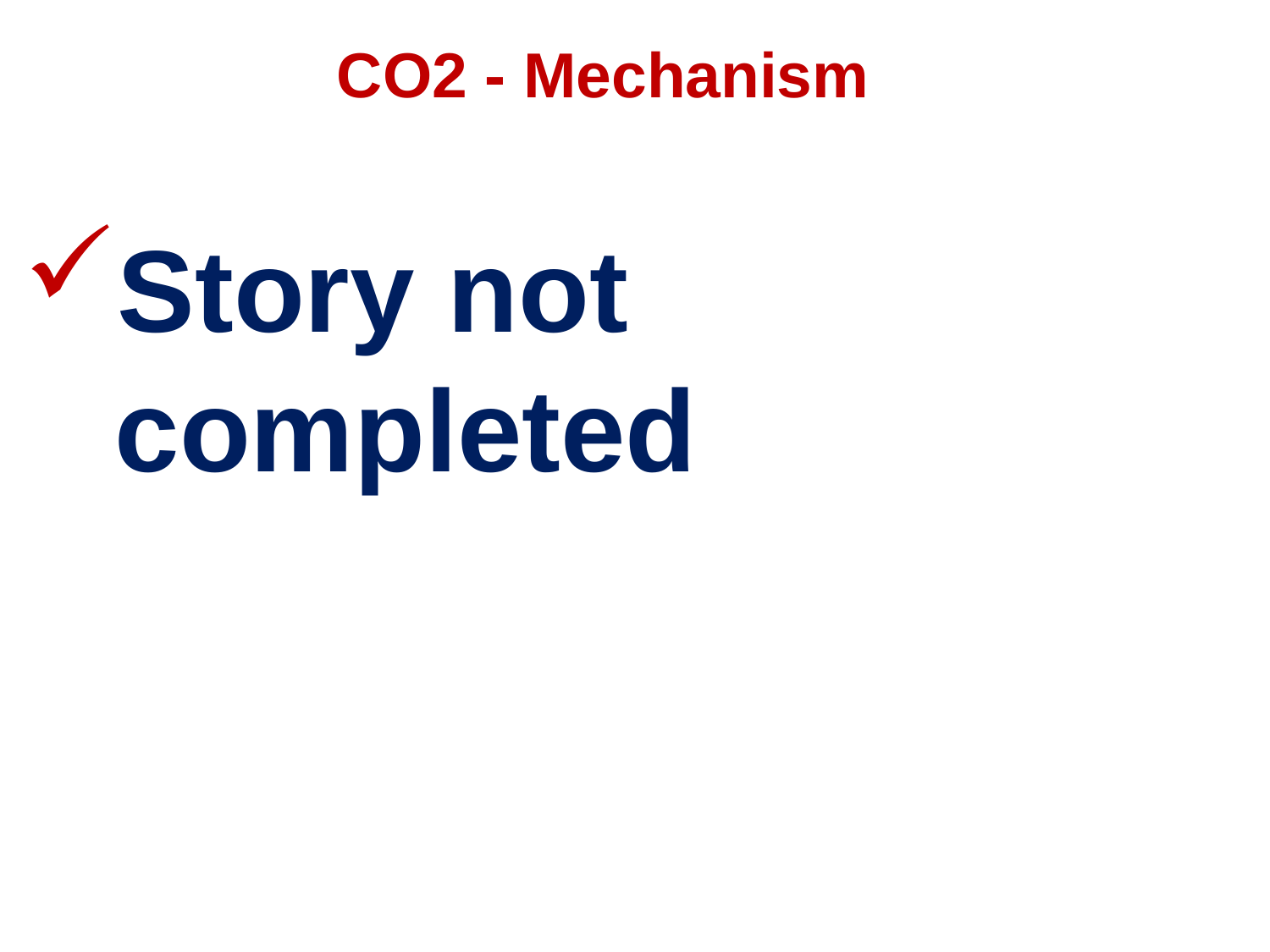

# CO2 - Mechanism
Story not completed